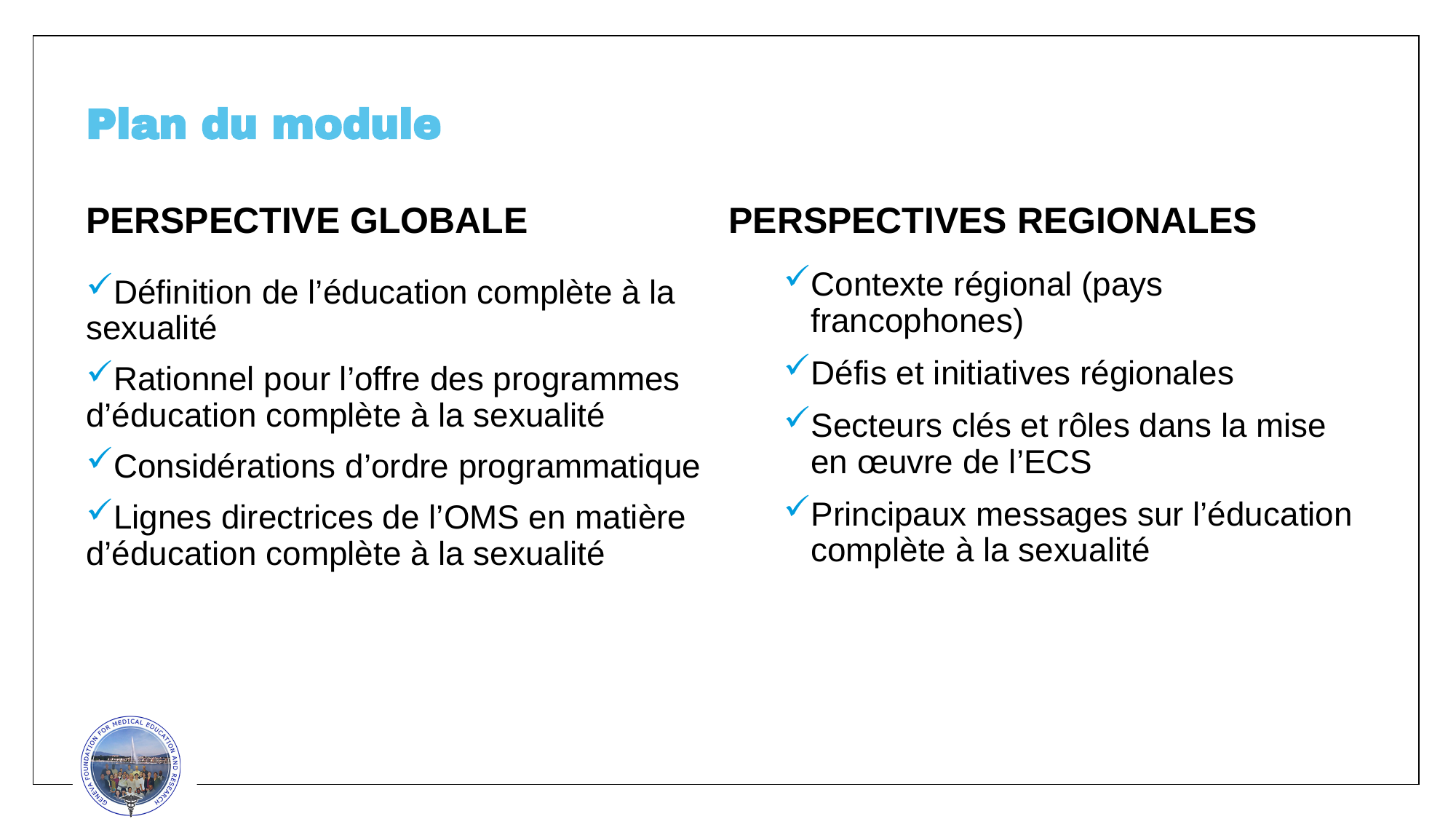

# Plan du module
PERSPECTIVE GLOBALE
Définition de l’éducation complète à la sexualité
Rationnel pour l’offre des programmes d’éducation complète à la sexualité
Considérations d’ordre programmatique
Lignes directrices de l’OMS en matière d’éducation complète à la sexualité

PERSPECTIVES REGIONALES
Contexte régional (pays francophones)
Défis et initiatives régionales
Secteurs clés et rôles dans la mise en œuvre de l’ECS
Principaux messages sur l’éducation complète à la sexualité